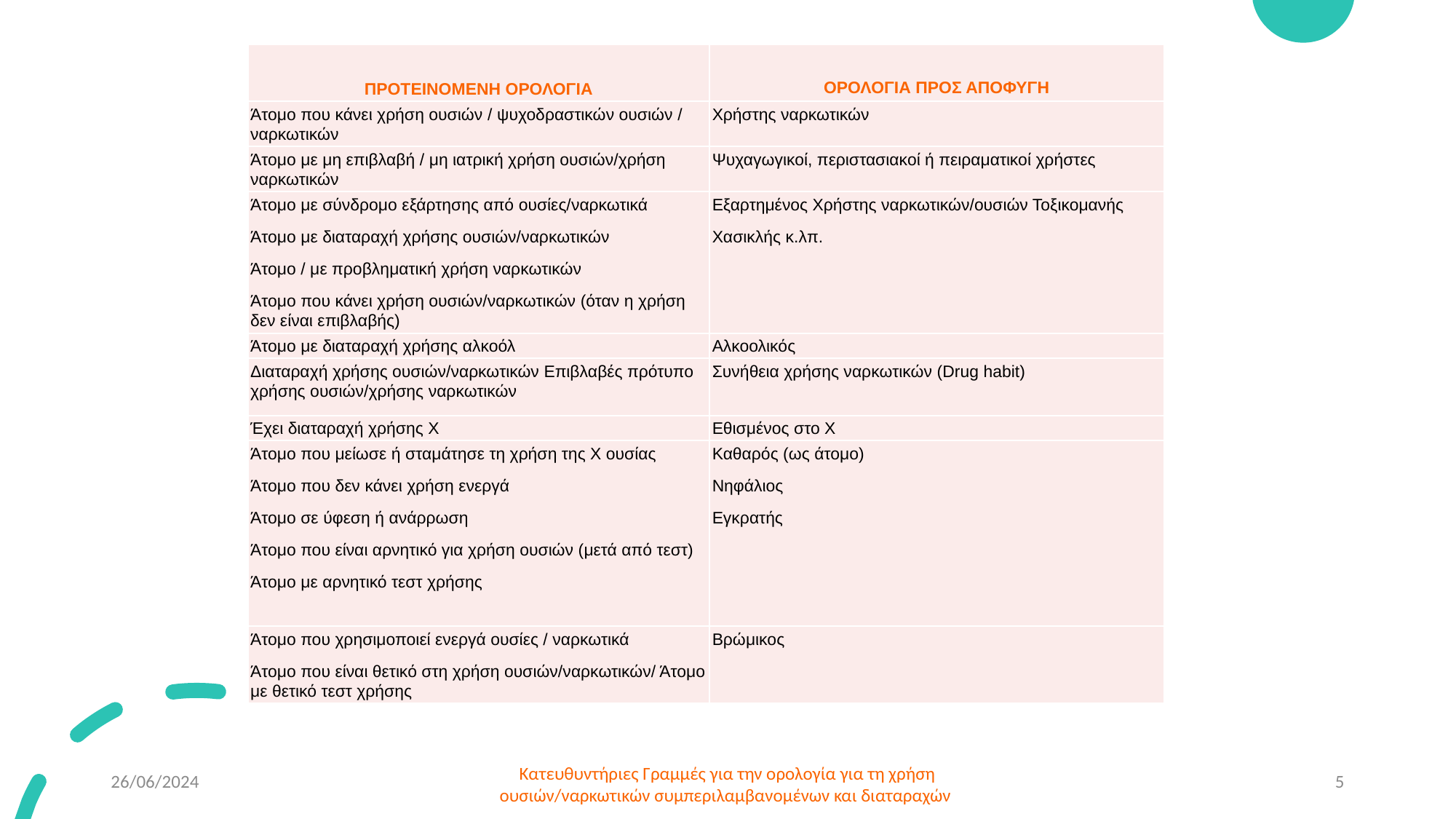

| ΠΡΟΤΕΙΝΟΜΕΝΗ ΟΡΟΛΟΓΙΑ | ΟΡΟΛΟΓΙΑ ΠΡΟΣ ΑΠΟΦΥΓΗ |
| --- | --- |
| Άτομο που κάνει χρήση ουσιών / ψυχοδραστικών ουσιών / ναρκωτικών | Χρήστης ναρκωτικών |
| Άτομο με μη επιβλαβή / μη ιατρική χρήση ουσιών/χρήση ναρκωτικών | Ψυχαγωγικοί, περιστασιακοί ή πειραματικοί χρήστες |
| Άτομο με σύνδρομο εξάρτησης από ουσίες/ναρκωτικά Άτομο με διαταραχή χρήσης ουσιών/ναρκωτικών Άτομο / με προβληματική χρήση ναρκωτικών Άτομο που κάνει χρήση ουσιών/ναρκωτικών (όταν η χρήση δεν είναι επιβλαβής) | Εξαρτημένος Χρήστης ναρκωτικών/ουσιών Τοξικομανής Χασικλής κ.λπ. |
| Άτομο με διαταραχή χρήσης αλκοόλ | Αλκοολικός |
| Διαταραχή χρήσης ουσιών/ναρκωτικών Επιβλαβές πρότυπο χρήσης ουσιών/χρήσης ναρκωτικών | Συνήθεια χρήσης ναρκωτικών (Drug habit) |
| Έχει διαταραχή χρήσης Χ | Εθισμένος στο X |
| Άτομο που μείωσε ή σταμάτησε τη χρήση της X ουσίας Άτομο που δεν κάνει χρήση ενεργά Άτομο σε ύφεση ή ανάρρωση Άτομο που είναι αρνητικό για χρήση ουσιών (μετά από τεστ) Άτομο με αρνητικό τεστ χρήσης | Καθαρός (ως άτομο) Νηφάλιος Εγκρατής |
| Άτομο που χρησιμοποιεί ενεργά ουσίες / ναρκωτικά Άτομο που είναι θετικό στη χρήση ουσιών/ναρκωτικών/ Άτομο με θετικό τεστ χρήσης | Βρώμικος |
Κατευθυντήριες Γραμμές για την ορολογία για τη χρήση ουσιών/ναρκωτικών συμπεριλαμβανομένων και διαταραχών
26/06/2024
5